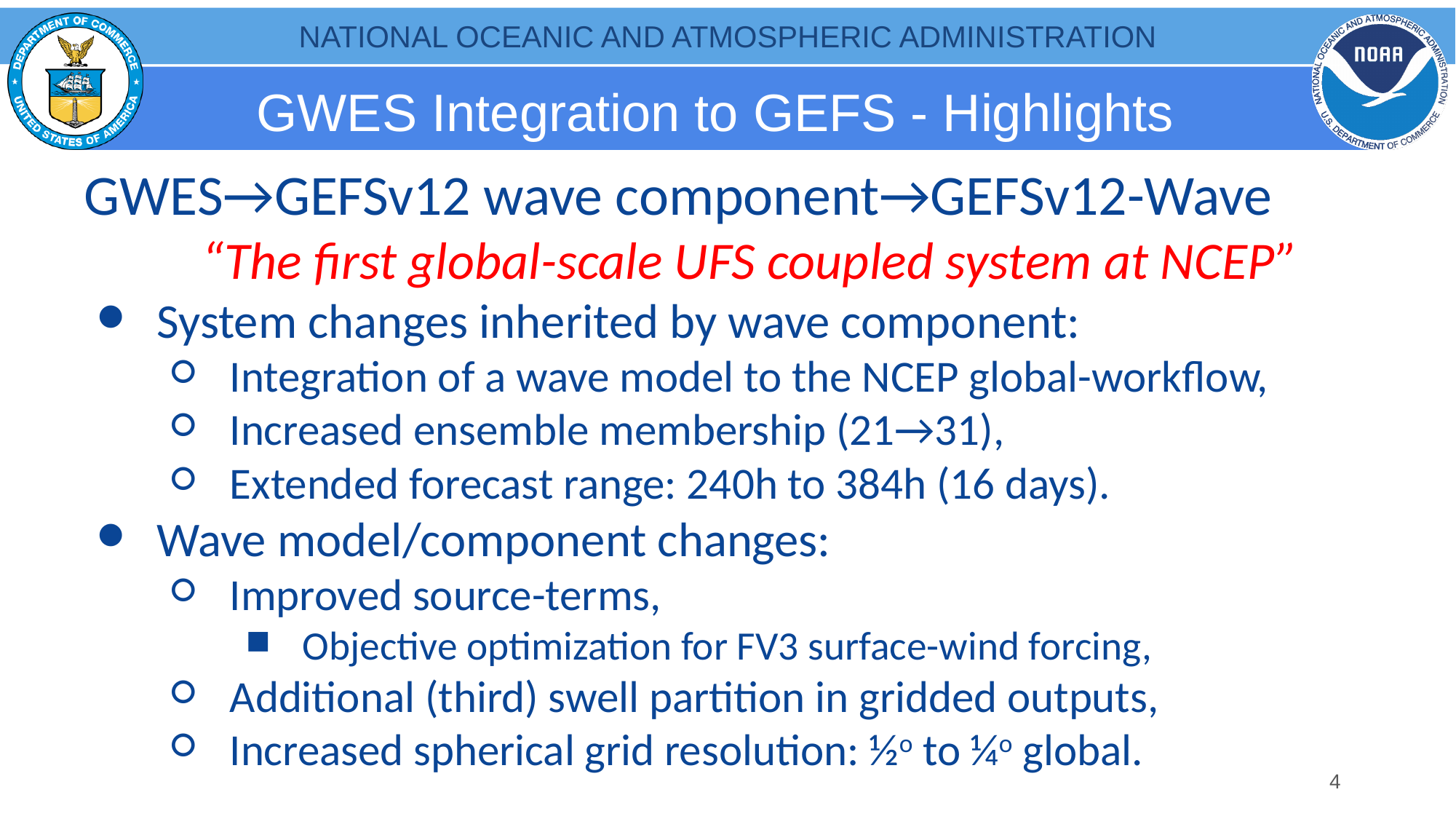

# GWES Integration to GEFS - Highlights
GWES→GEFSv12 wave component→GEFSv12-Wave
“The first global-scale UFS coupled system at NCEP”
System changes inherited by wave component:
Integration of a wave model to the NCEP global-workflow,
Increased ensemble membership (21→31),
Extended forecast range: 240h to 384h (16 days).
Wave model/component changes:
Improved source-terms,
Objective optimization for FV3 surface-wind forcing,
Additional (third) swell partition in gridded outputs,
Increased spherical grid resolution: ½o to ¼o global.

4